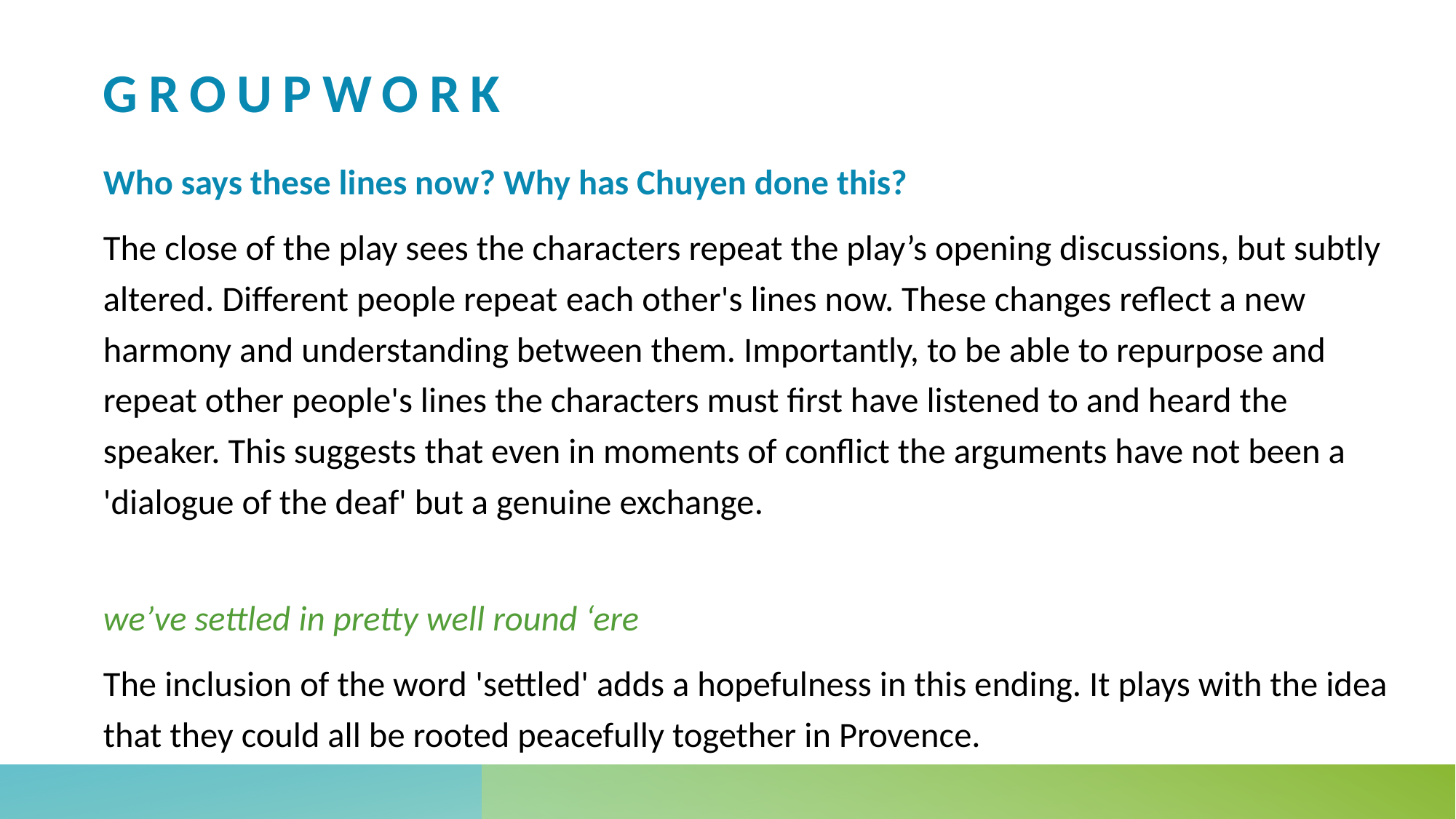

# Groupwork
Who says these lines now? Why has Chuyen done this?
The close of the play sees the characters repeat the play’s opening discussions, but subtly altered. Different people repeat each other's lines now. These changes reflect a new harmony and understanding between them. Importantly, to be able to repurpose and repeat other people's lines the characters must first have listened to and heard the speaker. This suggests that even in moments of conflict the arguments have not been a 'dialogue of the deaf' but a genuine exchange.

we’ve settled in pretty well round ‘ere
The inclusion of the word 'settled' adds a hopefulness in this ending. It plays with the idea that they could all be rooted peacefully together in Provence.